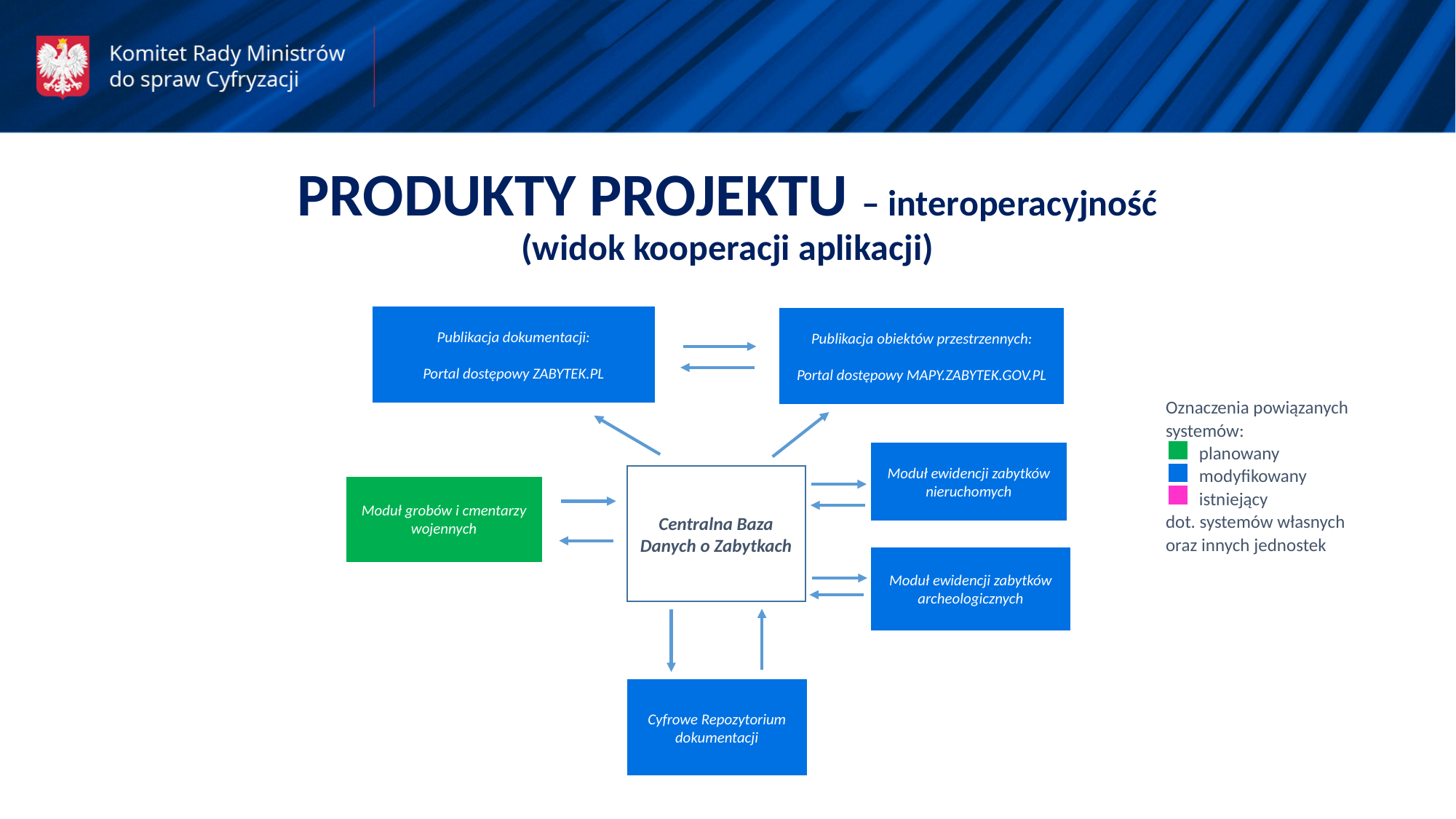

PRODUKTY PROJEKTU – interoperacyjność
(widok kooperacji aplikacji)
Publikacja dokumentacji:

Portal dostępowy ZABYTEK.PL
Publikacja obiektów przestrzennych:

Portal dostępowy MAPY.ZABYTEK.GOV.PL
Oznaczenia powiązanych
systemów:
        planowany
        modyfikowany
        istniejący
dot. systemów własnych oraz innych jednostek

Moduł ewidencji zabytków nieruchomych

Centralna Baza Danych o Zabytkach
Moduł grobów i cmentarzy wojennych

Moduł ewidencji zabytków archeologicznych
Cyfrowe Repozytorium dokumentacji